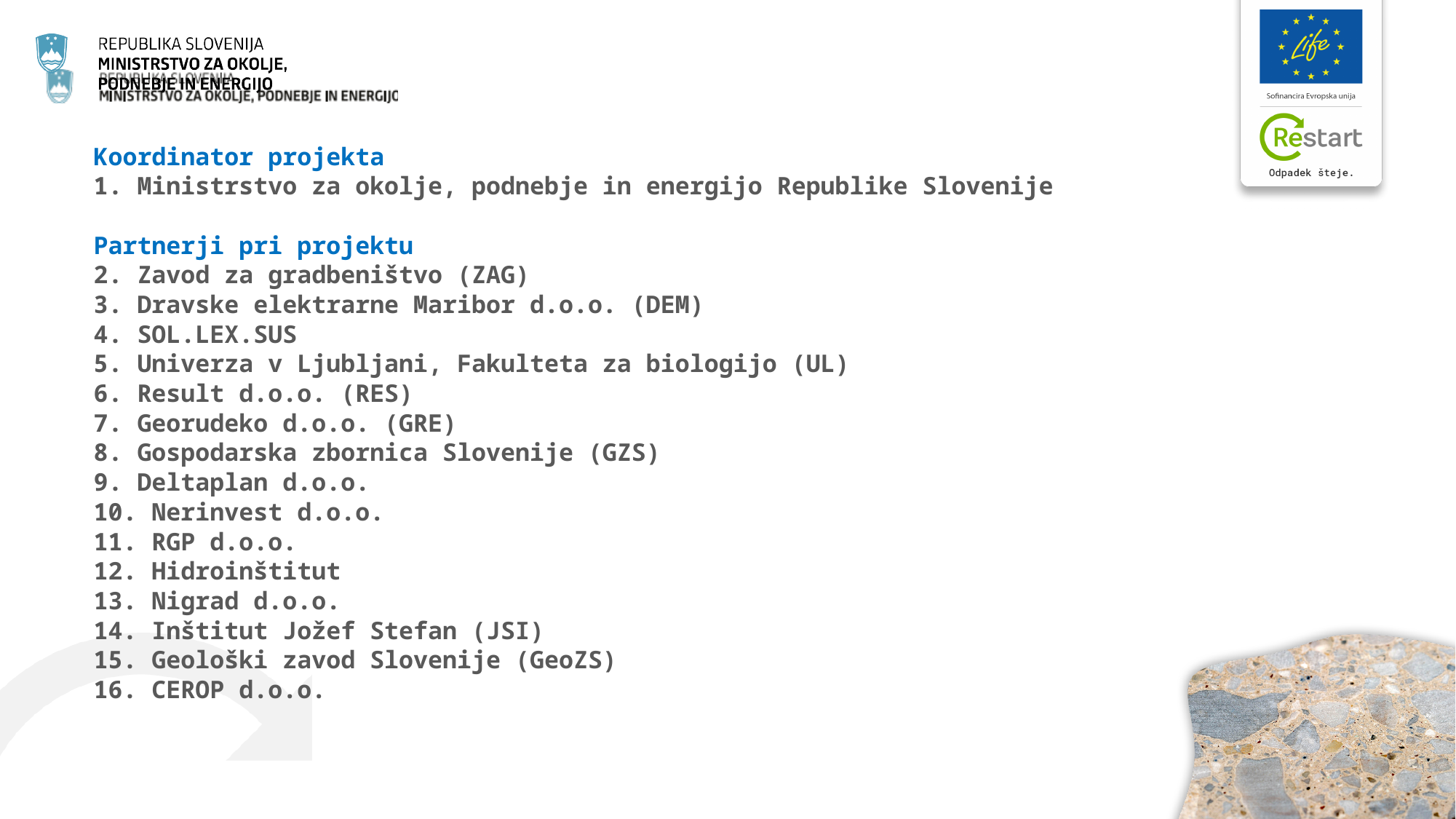

# Koordinator projekta 1. Ministrstvo za okolje, podnebje in energijo Republike Slovenije Partnerji pri projektu 2. Zavod za gradbeništvo (ZAG) 3. Dravske elektrarne Maribor d.o.o. (DEM) 4. SOL.LEX.SUS 5. Univerza v Ljubljani, Fakulteta za biologijo (UL) 6. Result d.o.o. (RES) 7. Georudeko d.o.o. (GRE) 8. Gospodarska zbornica Slovenije (GZS) 9. Deltaplan d.o.o. 10. Nerinvest d.o.o. 11. RGP d.o.o. 12. Hidroinštitut 13. Nigrad d.o.o. 14. Inštitut Jožef Stefan (JSI) 15. Geološki zavod Slovenije (GeoZS) 16. CEROP d.o.o.